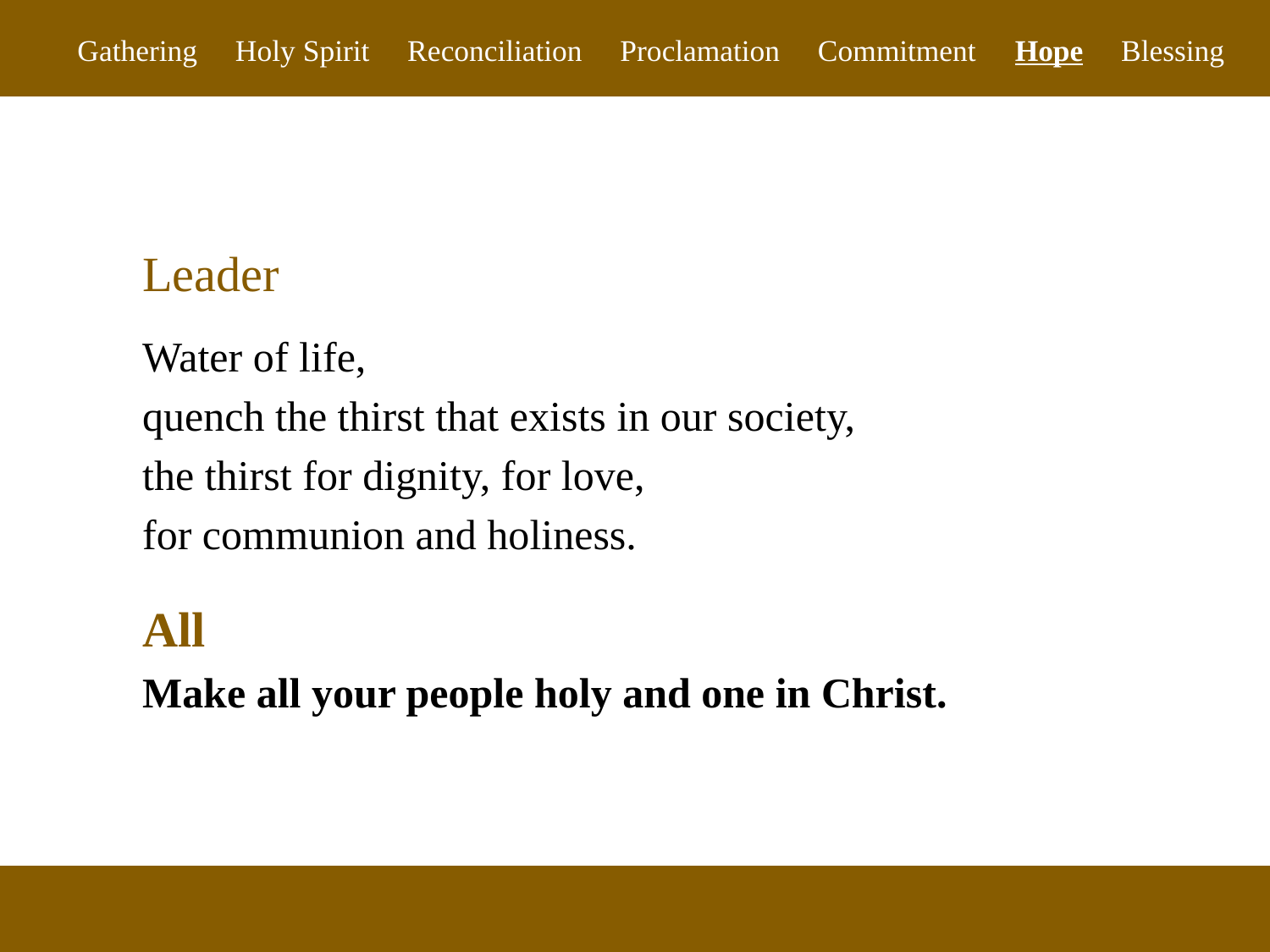

Gathering     Holy Spirit     Reconciliation     Proclamation     Commitment     Hope     Blessing

Leader

Water of life,
quench the thirst that exists in our society,
the thirst for dignity, for love,
for communion and holiness.

All
Make all your people holy and one in Christ.